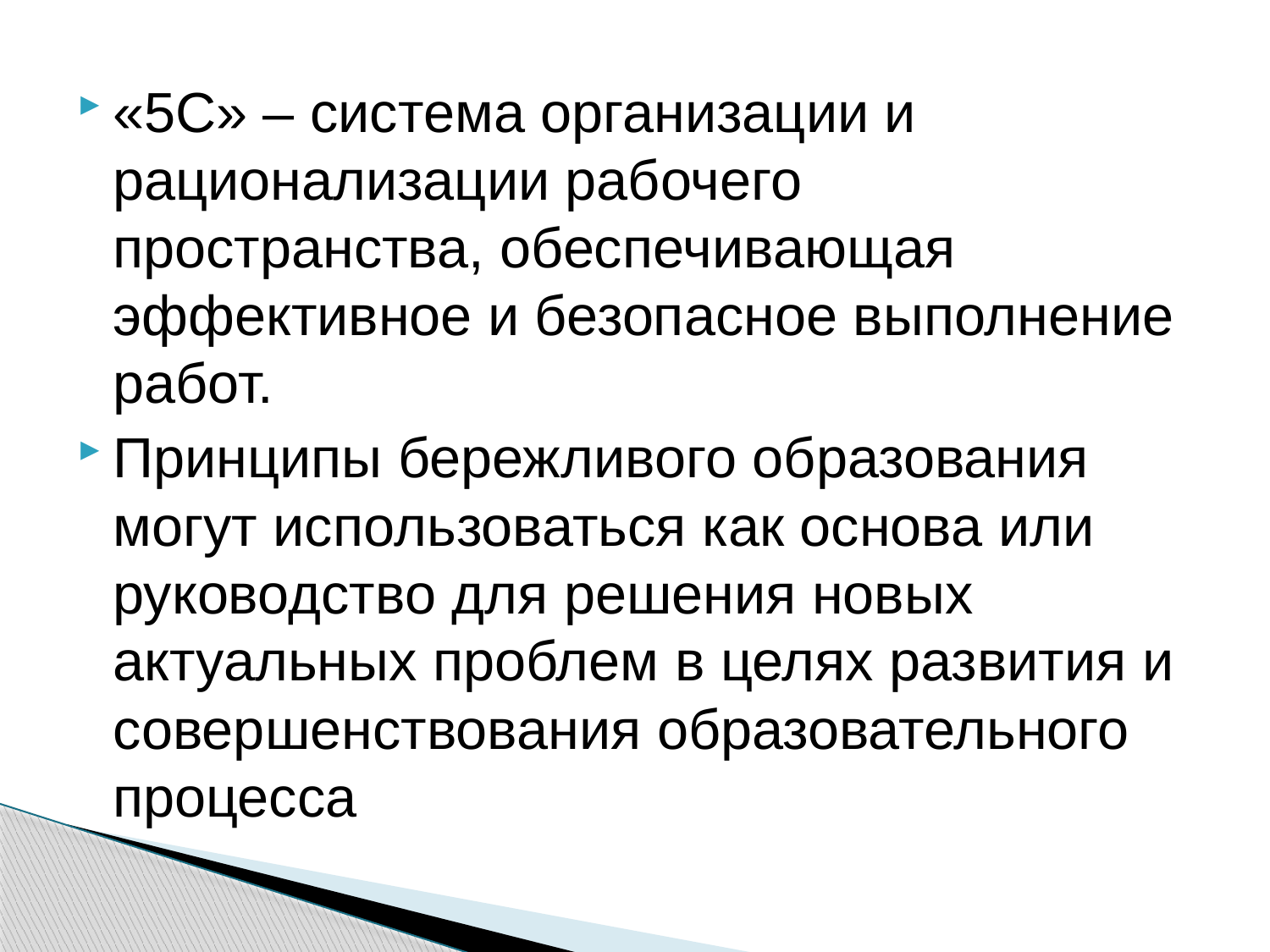

«5С» – система организации и рационализации рабочего пространства, обеспечивающая эффективное и безопасное выполнение работ.
Принципы бережливого образования могут использоваться как основа или руководство для решения новых актуальных проблем в целях развития и совершенствования образовательного процесса